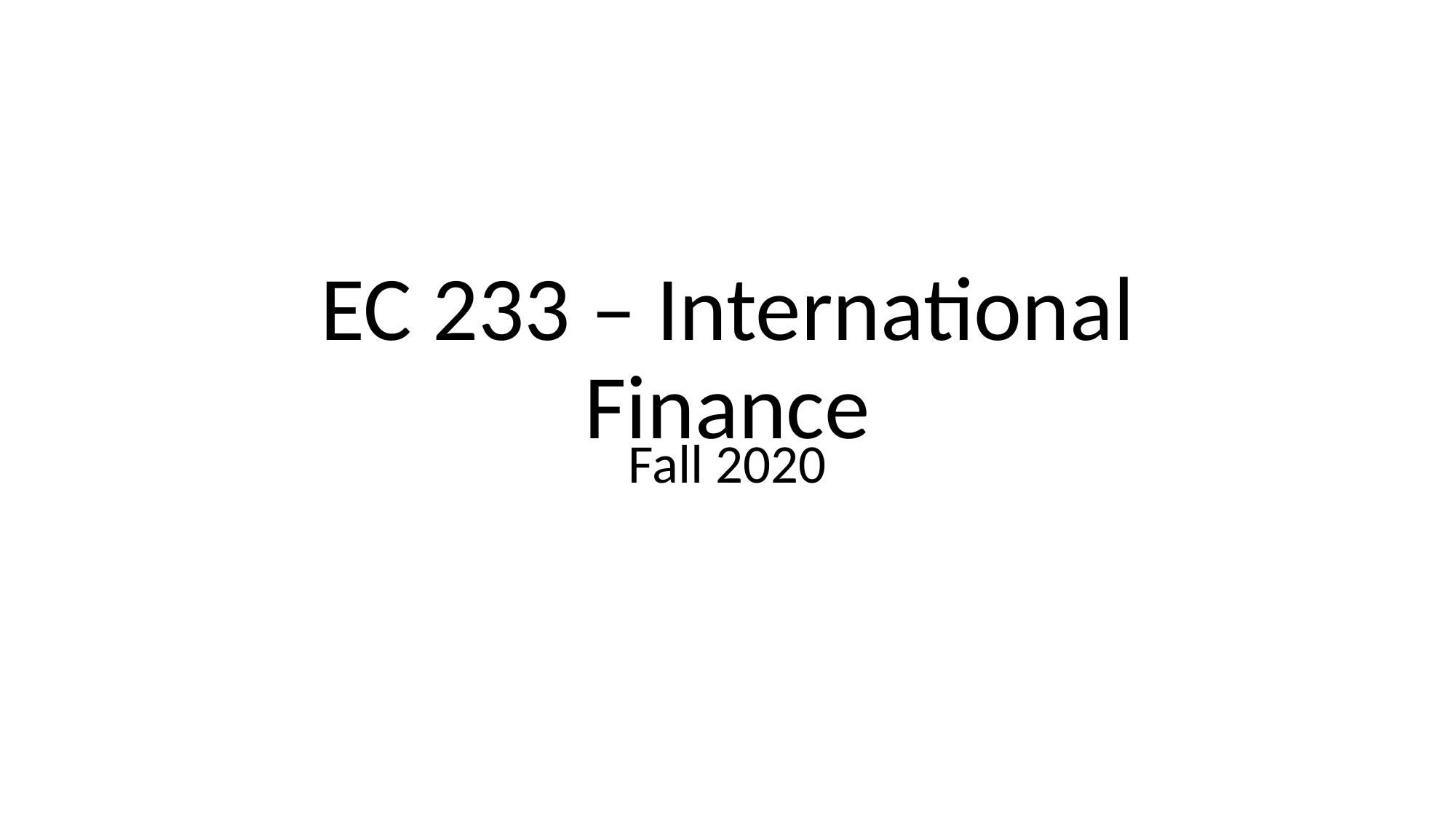

# EC 233 – International Finance
Fall 2020